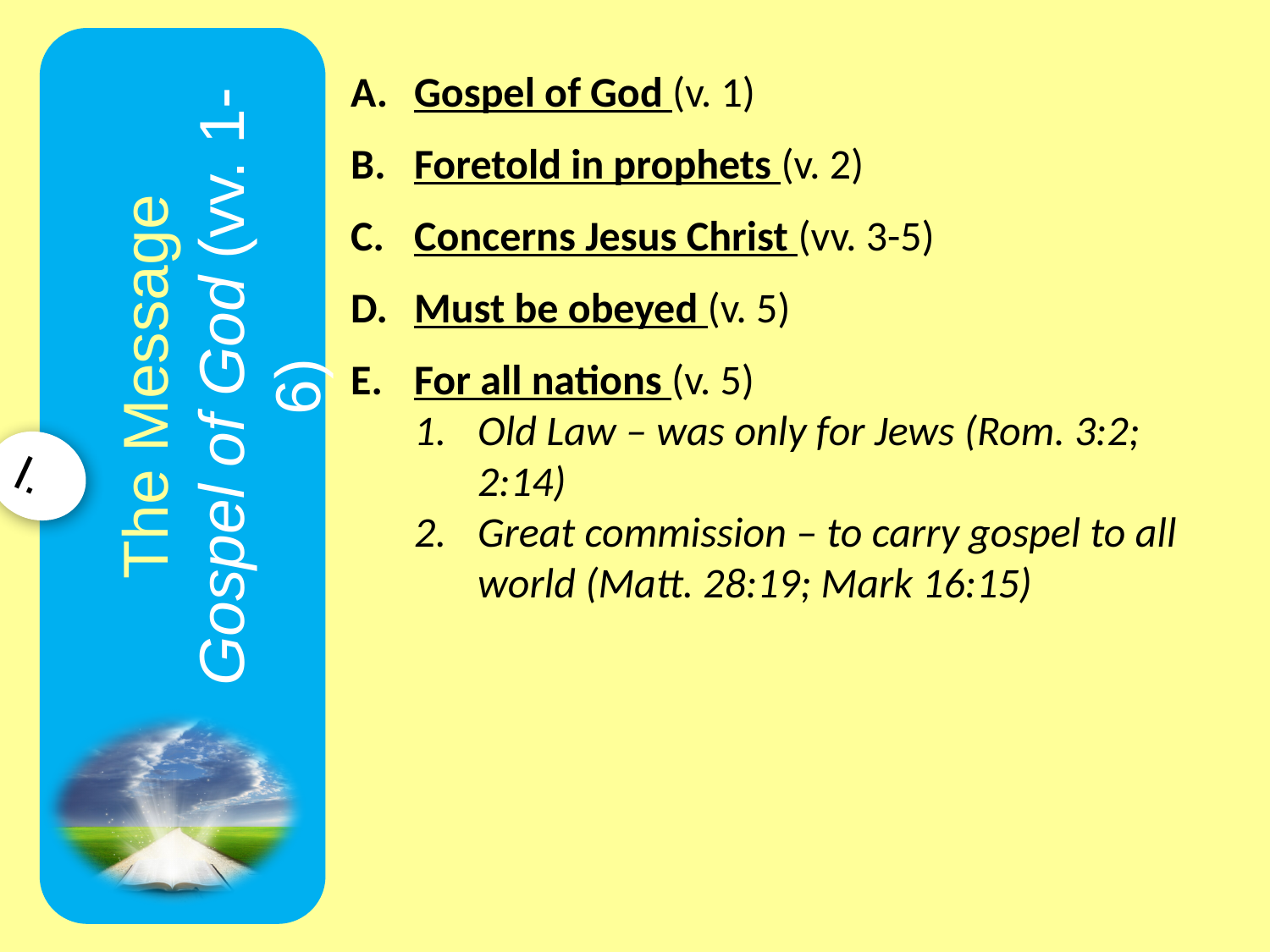

Gospel of God (v. 1)

Foretold in prophets (v. 2)

Concerns Jesus Christ (vv. 3-5)

Must be obeyed (v. 5)

For all nations (v. 5)
Old Law – was only for Jews (Rom. 3:2; 2:14)
Great commission – to carry gospel to all world (Matt. 28:19; Mark 16:15)
The Message
Gospel of God (vv. 1-6)
I.